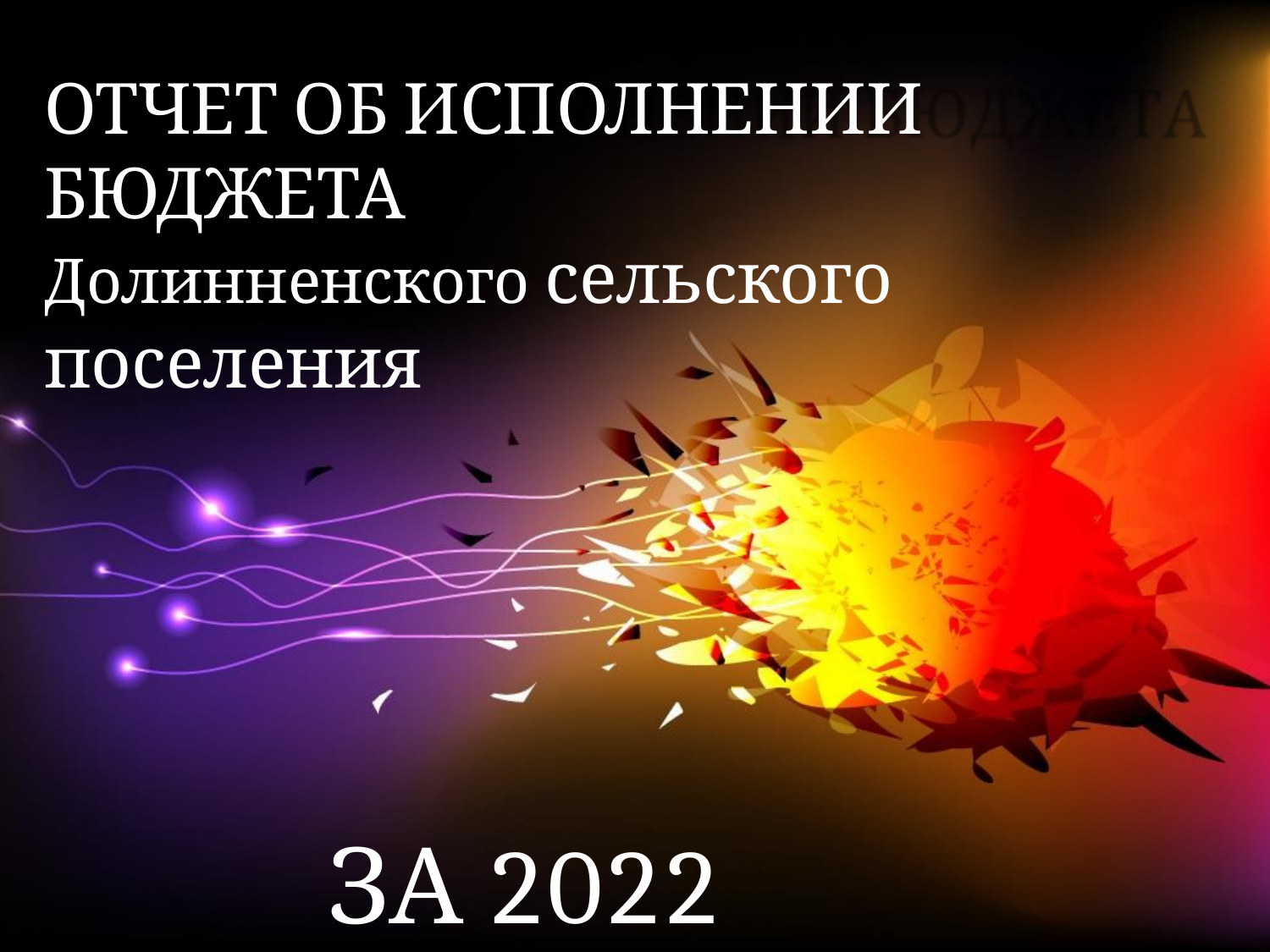

# ОТЧЕТ ОБ ИСПОЛНЕНИИ БЮДЖЕТА
Долинненского сельского поселения
ЗА 2022 ГОД